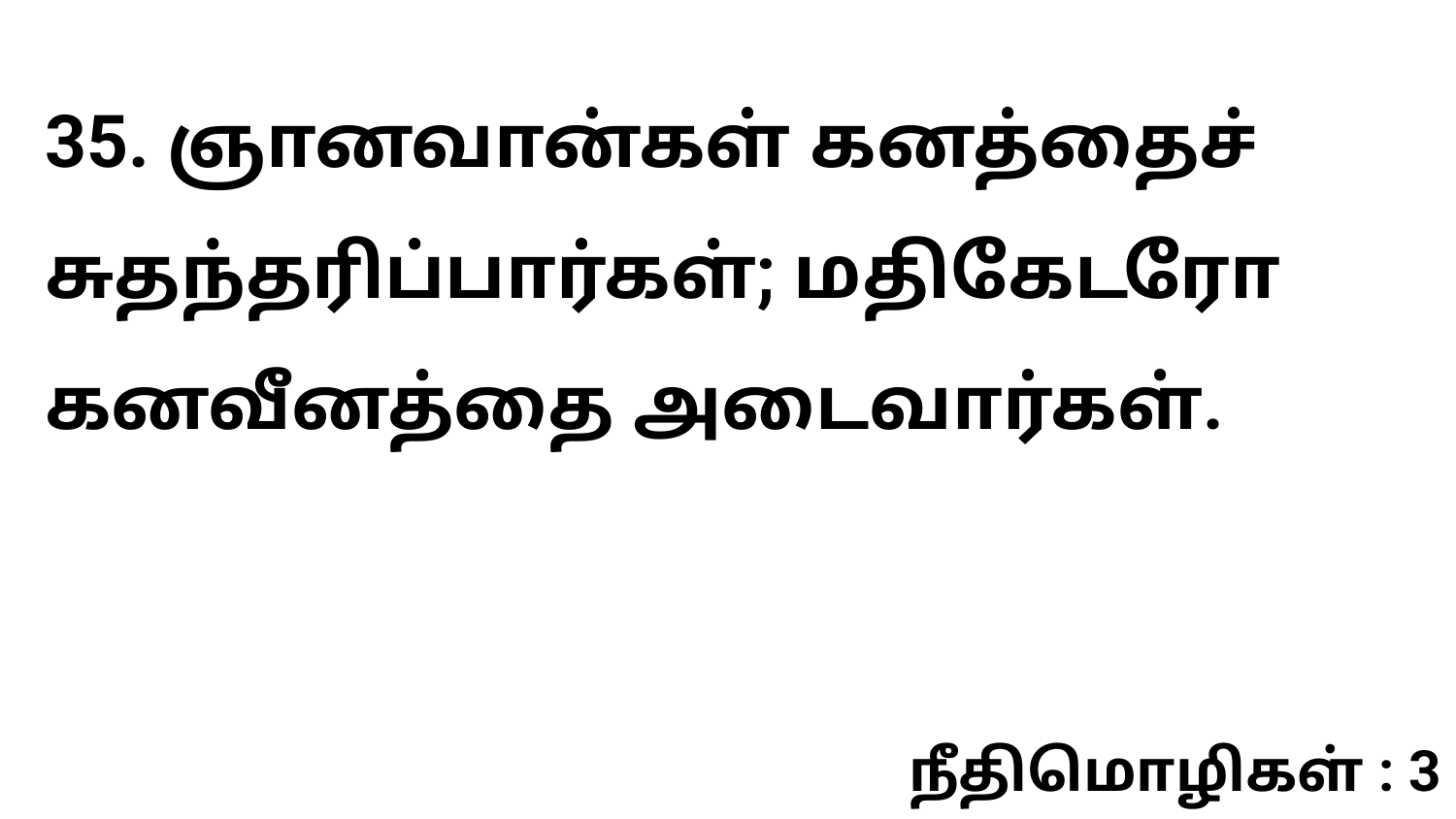

35. ஞானவான்கள் கனத்தைச் சுதந்தரிப்பார்கள்; மதிகேடரோ கனவீனத்தை அடைவார்கள்.
நீதிமொழிகள் : 3